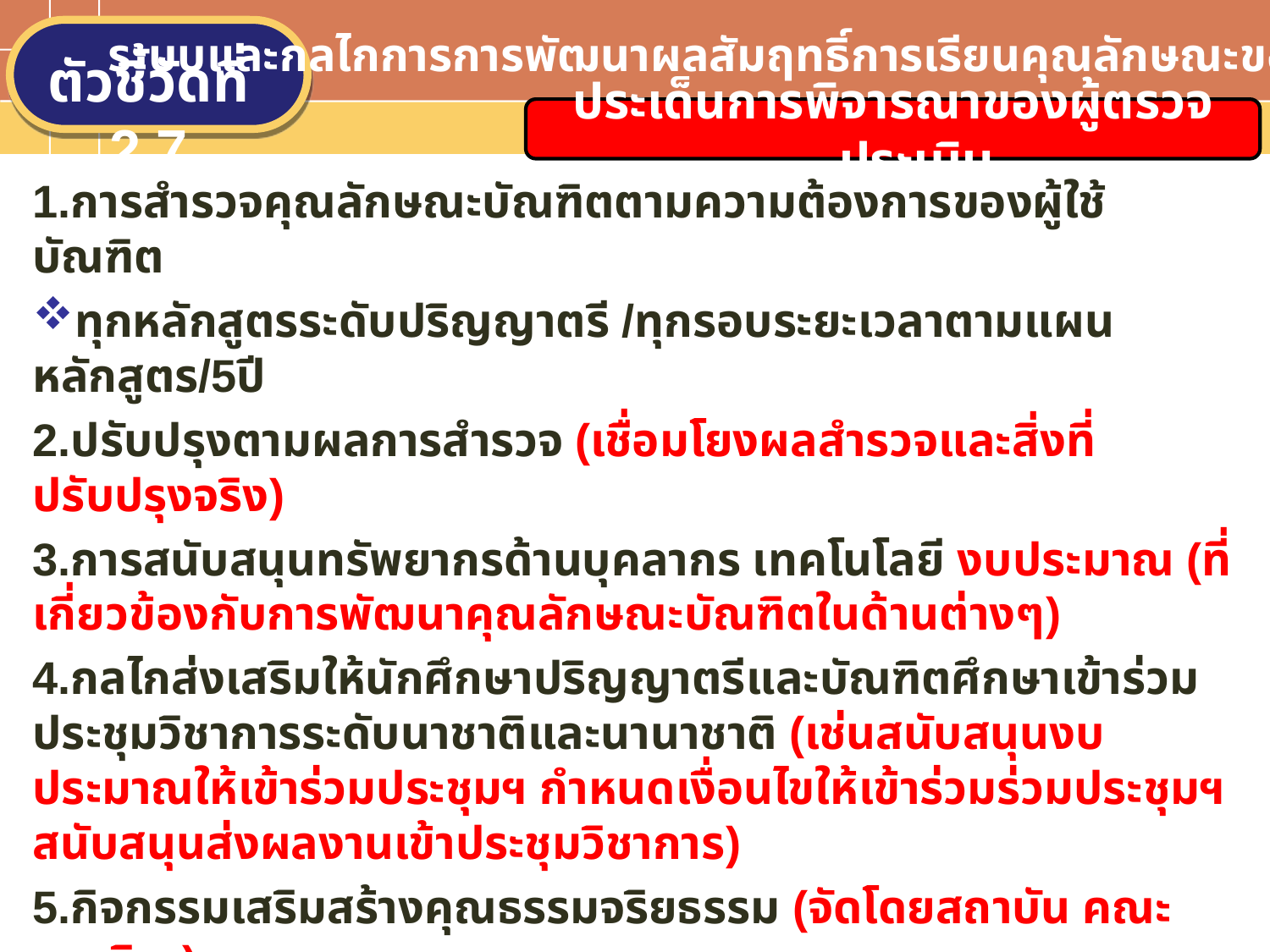

ระบบและกลไกการการพัฒนาผลสัมฤทธิ์การเรียนคุณลักษณะของบัณฑิต
ตัวชี้วัดที่ 2.7
ประเด็นการพิจารณาของผู้ตรวจประเมิน
1.การสำรวจคุณลักษณะบัณฑิตตามความต้องการของผู้ใช้บัณฑิต
ทุกหลักสูตรระดับปริญญาตรี /ทุกรอบระยะเวลาตามแผนหลักสูตร/5ปี
2.ปรับปรุงตามผลการสำรวจ (เชื่อมโยงผลสำรวจและสิ่งที่ปรับปรุงจริง)
3.การสนับสนุนทรัพยากรด้านบุคลากร เทคโนโลยี งบประมาณ (ที่เกี่ยวข้องกับการพัฒนาคุณลักษณะบัณฑิตในด้านต่างๆ)
4.กลไกส่งเสริมให้นักศึกษาปริญญาตรีและบัณฑิตศึกษาเข้าร่วมประชุมวิชาการระดับนาชาติและนานาชาติ (เช่นสนับสนุนงบประมาณให้เข้าร่วมประชุมฯ กำหนดเงื่อนไขให้เข้าร่วมร่วมประชุมฯ สนับสนุนส่งผลงานเข้าประชุมวิชาการ)
5.กิจกรรมเสริมสร้างคุณธรรมจริยธรรม (จัดโดยสถาบัน คณะ ภาควิชา)
6.การพัฒนาทักษะ นศ.ในการจัดทำบทความวิทยานิพนธ์
 แสดงกิจกรรมที่พัฒนาและฝึกอบรม (ดำเนินการในปีที่ประเมิน)
 แสดงผลงานวิทยานิพนธ์ที่ตีพิมพ์ระดับนานาชาติ (ในปีที่ประเมิน)

Text in here
Text in here
Text in here